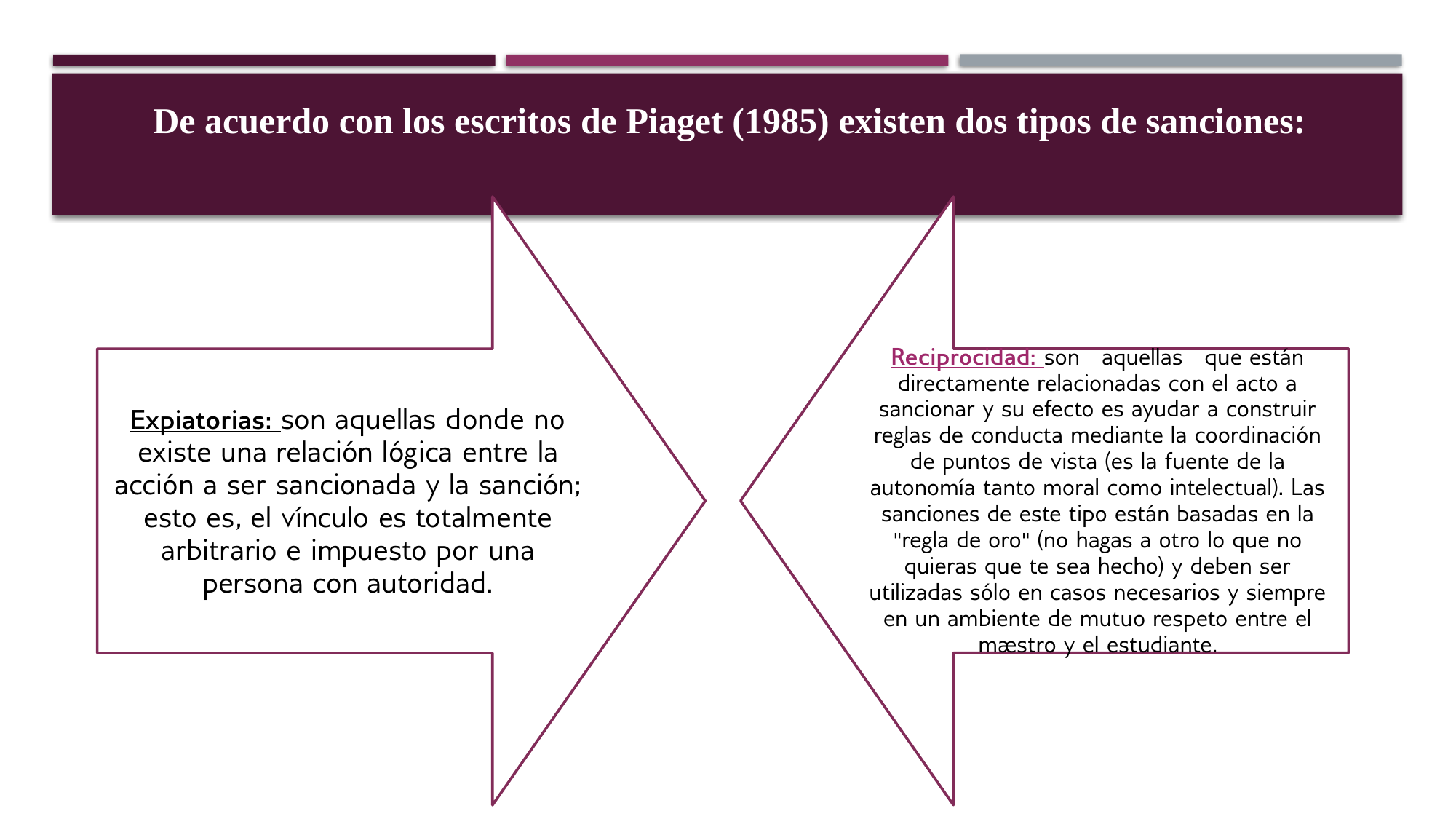

De acuerdo con los escritos de Piaget (1985) existen dos tipos de sanciones:
Expiatorias: son aquellas donde no existe una relación lógica entre la acción a ser sancionada y la sanción; esto es, el vínculo es totalmente arbitrario e impuesto por una persona con autoridad.
Reciprocidad: son   aquellas   que están directamente relacionadas con el acto a sancionar y su efecto es ayudar a construir reglas de conducta mediante la coordinación de puntos de vista (es la fuente de la autonomía tanto moral como intelectual). Las sanciones de este tipo están basadas en la "regla de oro" (no hagas a otro lo que no quieras que te sea hecho) y deben ser utilizadas sólo en casos necesarios y siempre en un ambiente de mutuo respeto entre el maestro y el estudiante.